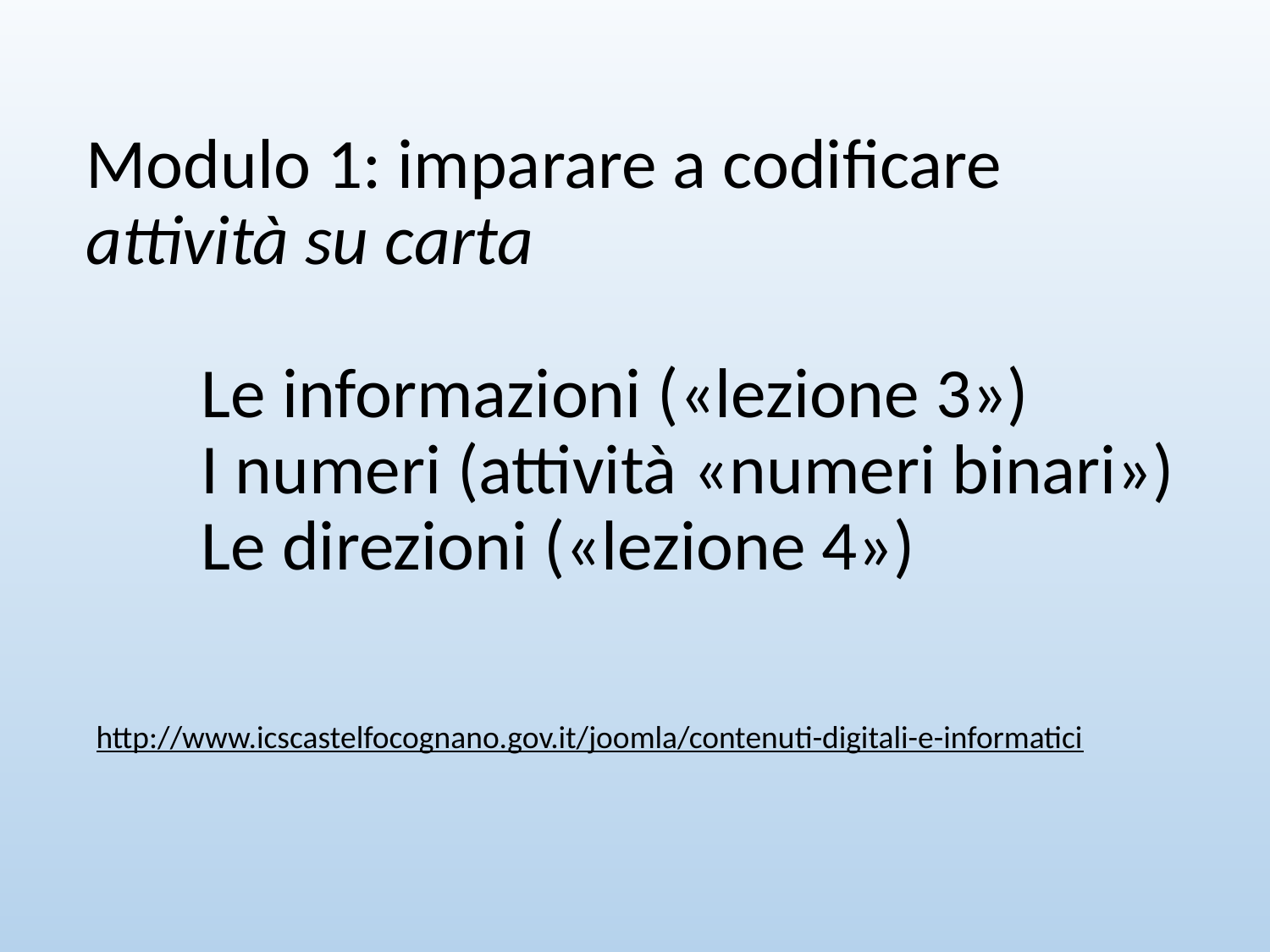

# Modulo 1: imparare a codificare attività su carta Le informazioni («lezione 3») I numeri (attività «numeri binari») Le direzioni («lezione 4»)
http://www.icscastelfocognano.gov.it/joomla/contenuti-digitali-e-informatici